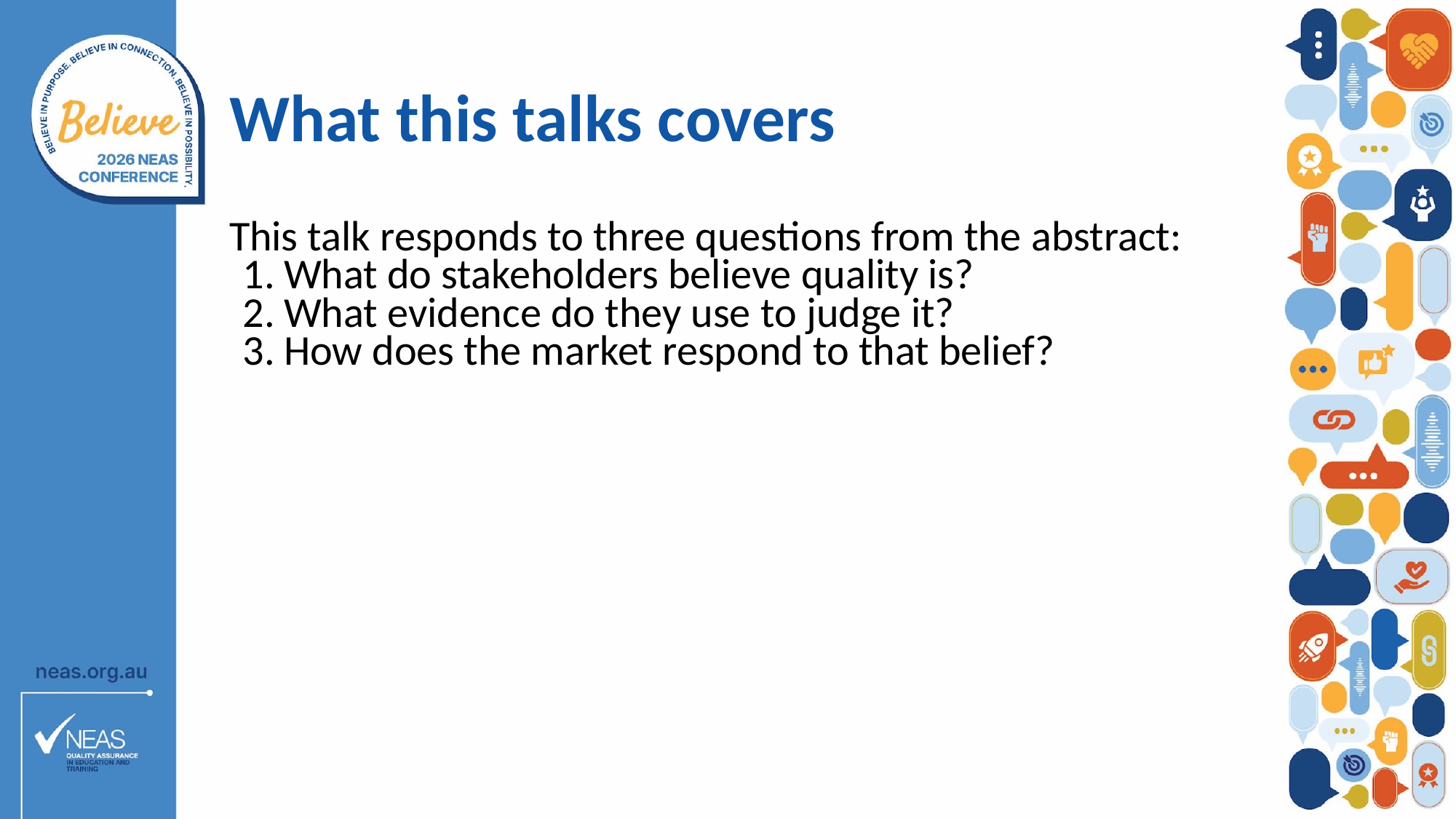

# What this talks covers
This talk responds to three questions from the abstract:
What do stakeholders believe quality is?
What evidence do they use to judge it?
How does the market respond to that belief?